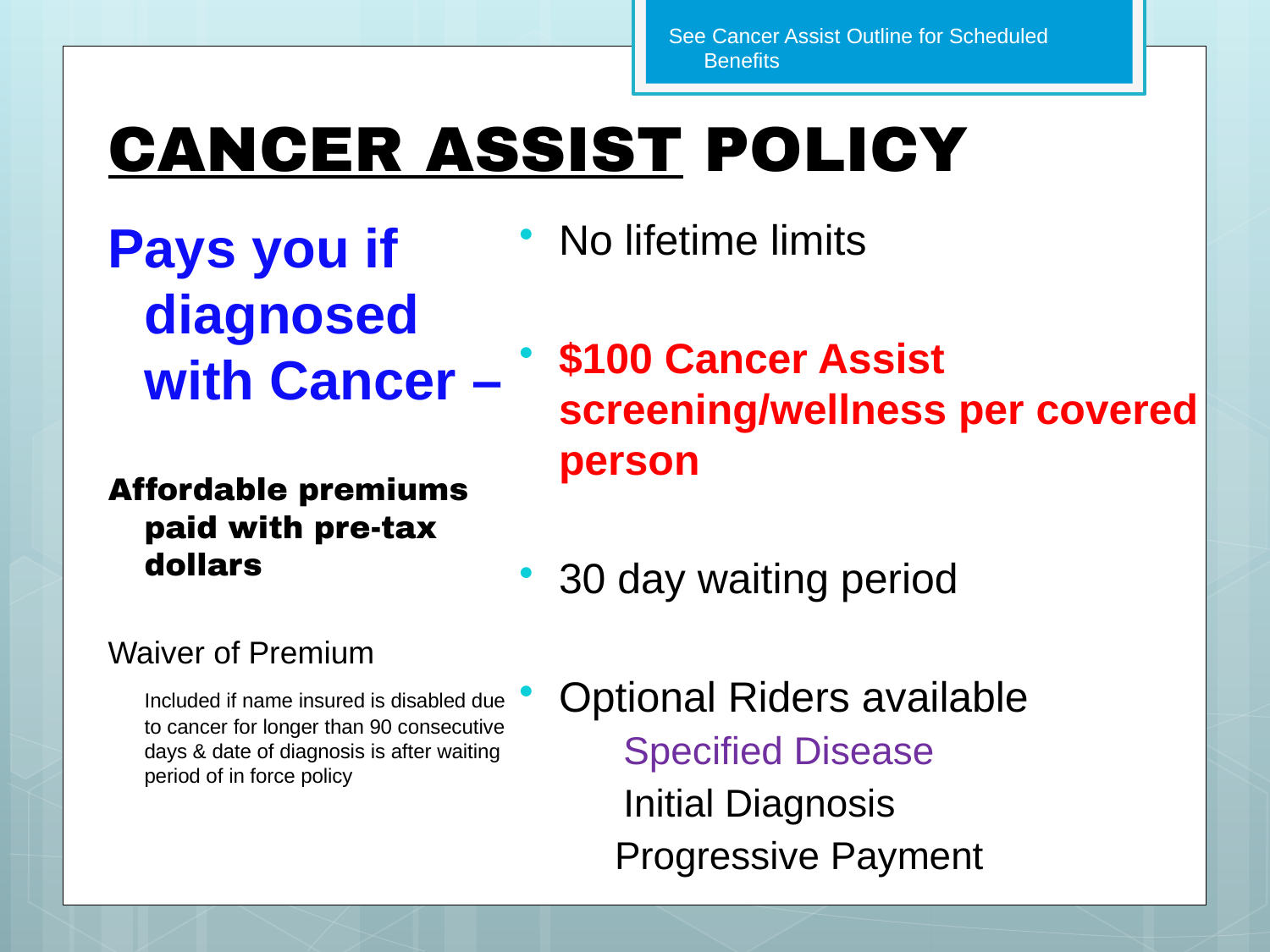

See Cancer Assist Outline for Scheduled Benefits
# CANCER ASSIST POLICY
Pays you if diagnosed with Cancer –

Affordable premiums paid with pre-tax dollars

Waiver of Premium
	Included if name insured is disabled due to cancer for longer than 90 consecutive days & date of diagnosis is after waiting period of in force policy

No lifetime limits

$100 Cancer Assist screening/wellness per covered person

30 day waiting period

Optional Riders available
      Specified Disease
      Initial Diagnosis
	  Progressive Payment